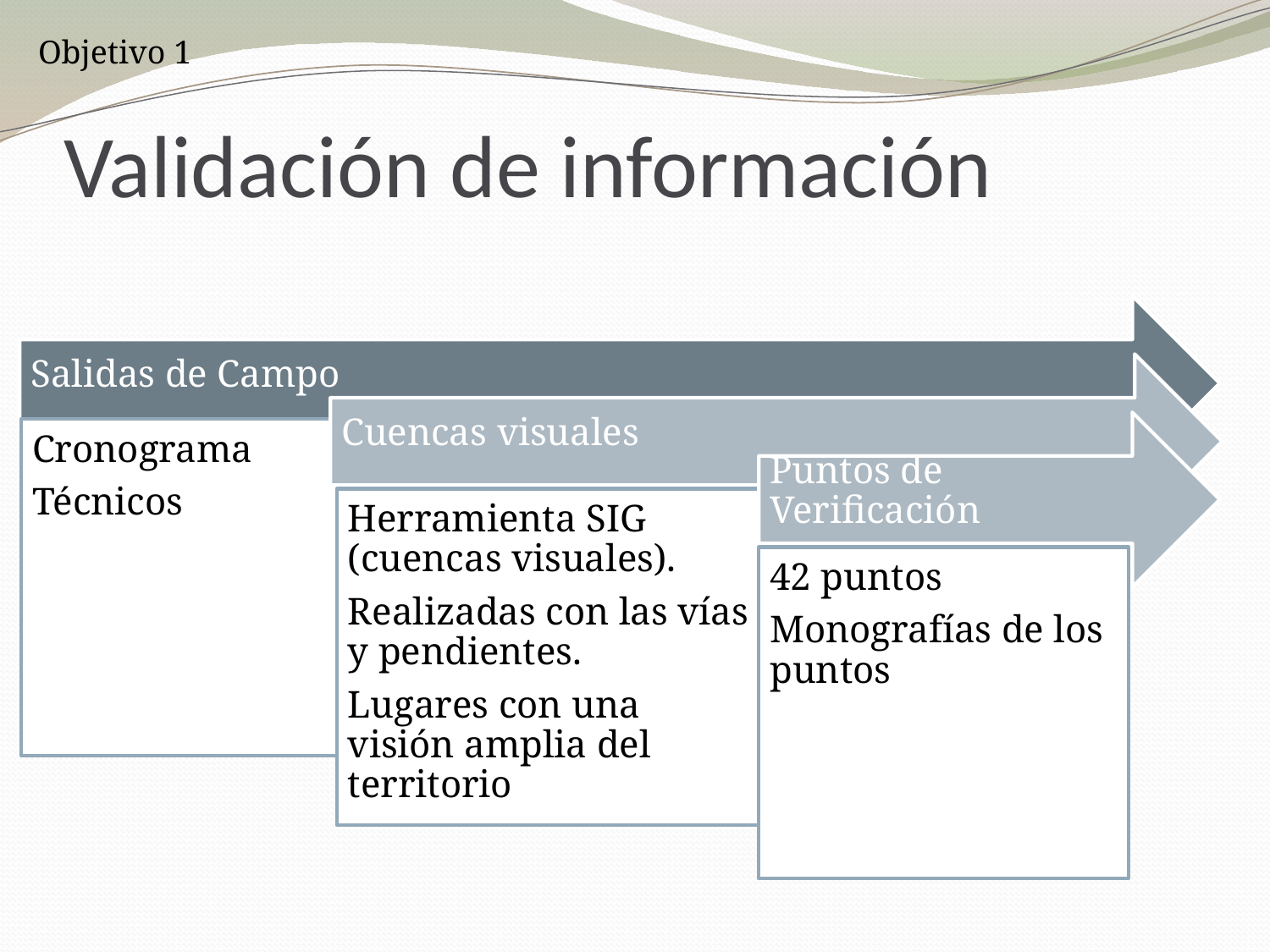

Objetivo 1
# Validación de información
Salidas de Campo
Cronograma
Técnicos
Cuencas visuales
Herramienta SIG (cuencas visuales).
Realizadas con las vías y pendientes.
Lugares con una visión amplia del territorio
Puntos de Verificación
42 puntos
Monografías de los puntos